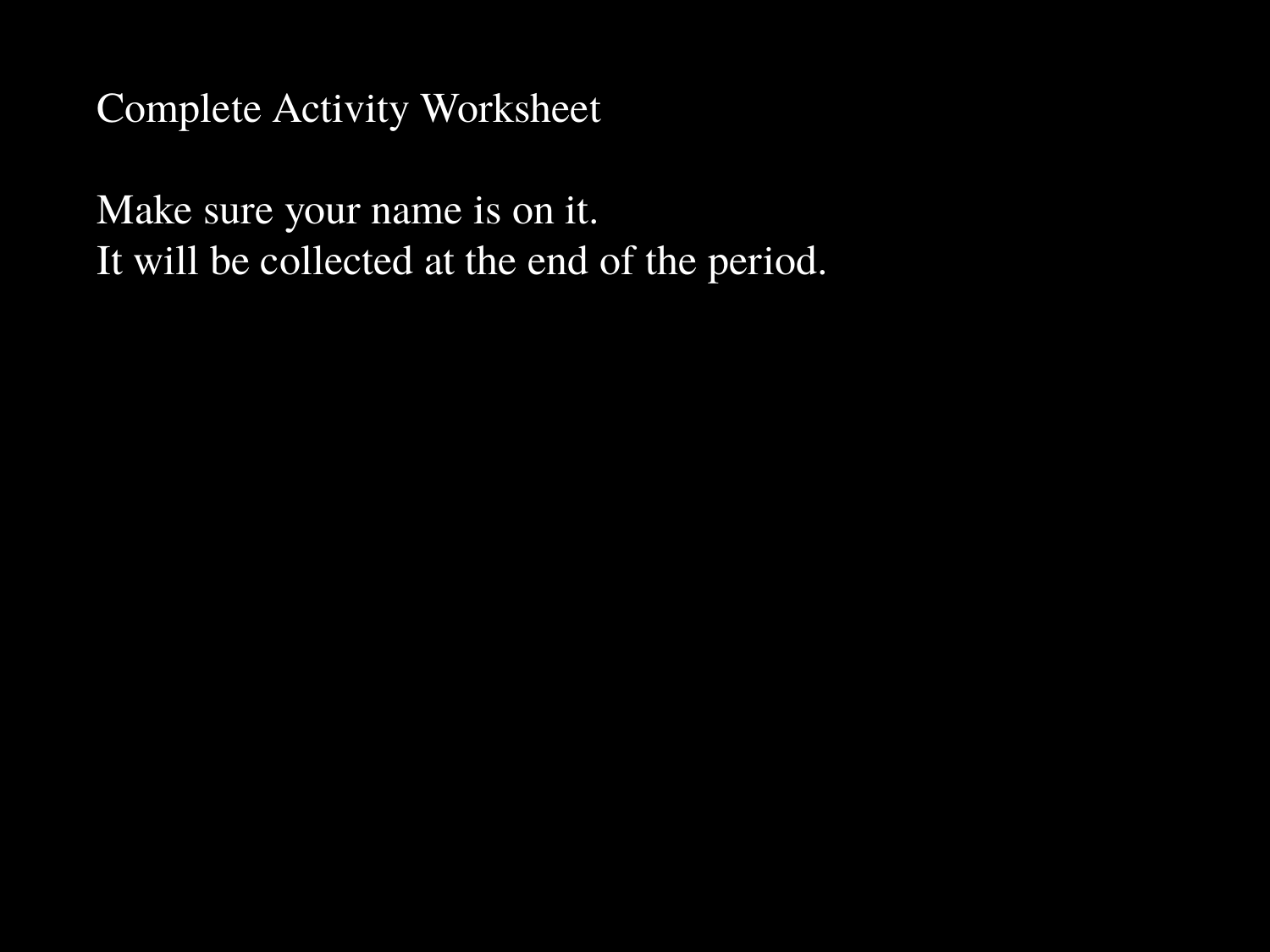

Complete Activity Worksheet

Make sure your name is on it.
It will be collected at the end of the period.